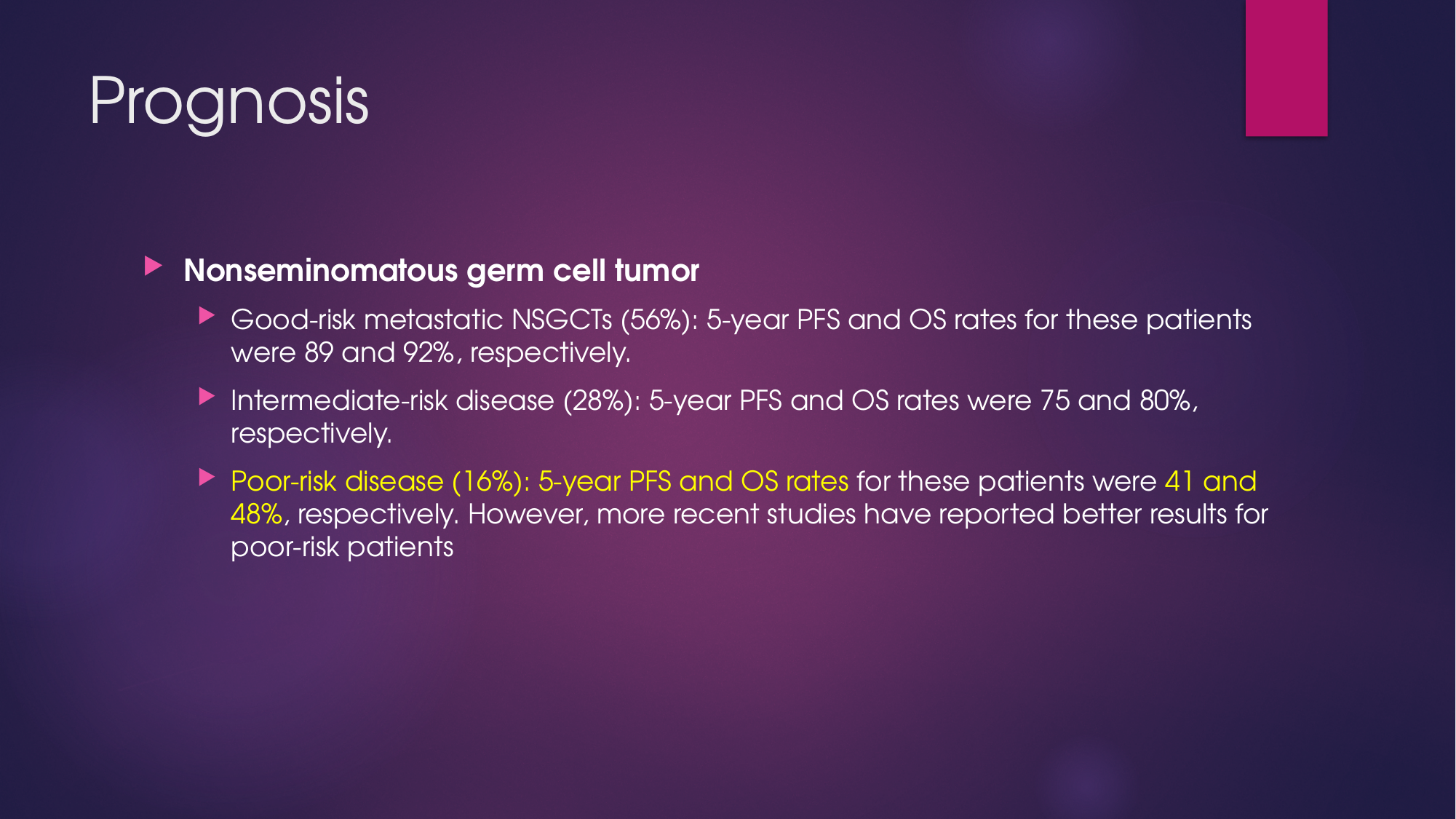

# Prognosis
Nonseminomatous germ cell tumor
Good-risk metastatic NSGCTs (56%): 5-year PFS and OS rates for these patients were 89 and 92%, respectively.
Intermediate-risk disease (28%): 5-year PFS and OS rates were 75 and 80%, respectively.
Poor-risk disease (16%): 5-year PFS and OS rates for these patients were 41 and 48%, respectively. However, more recent studies have reported better results for poor-risk patients